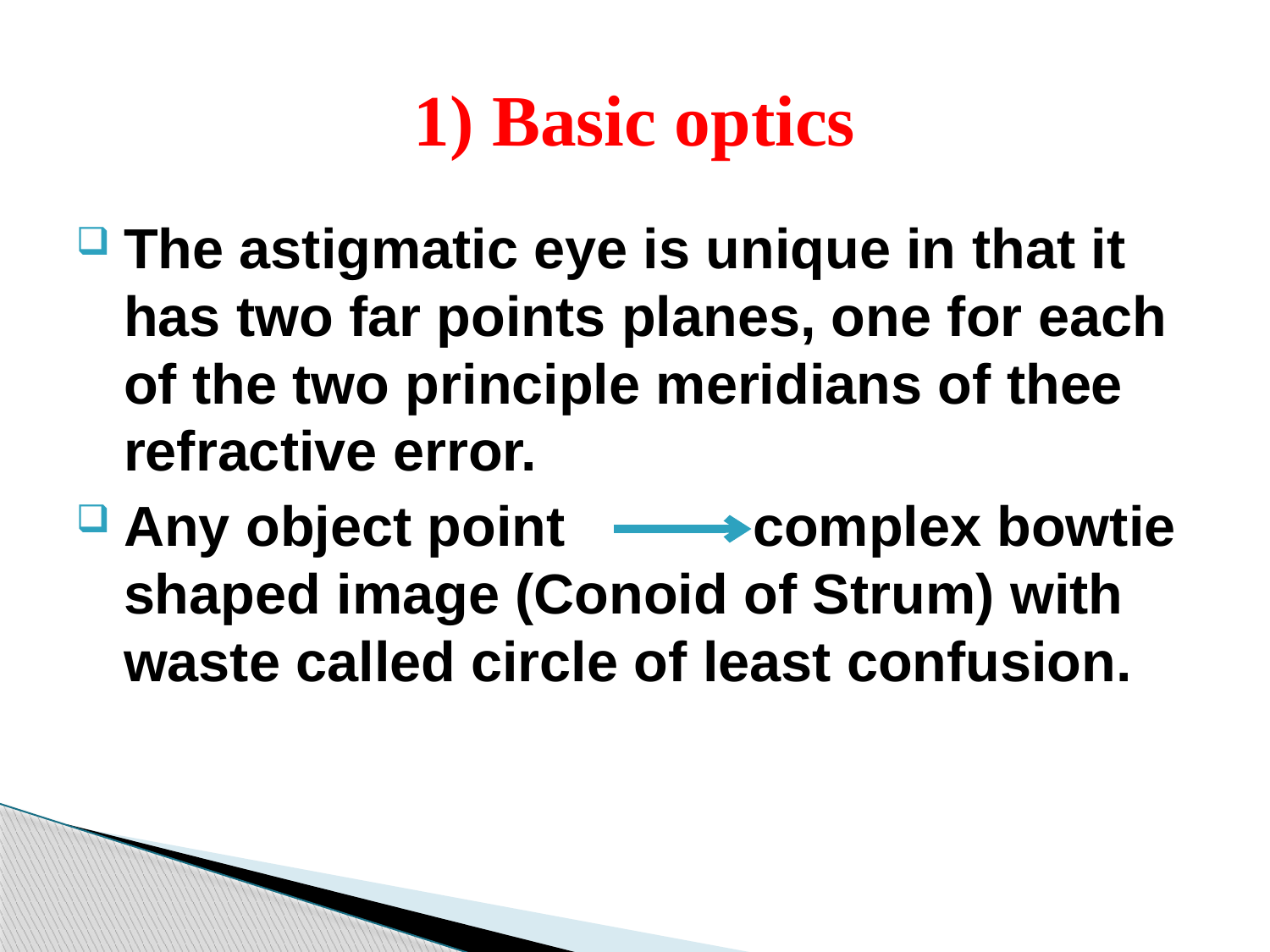

# 1) Basic optics
The astigmatic eye is unique in that it has two far points planes, one for each of the two principle meridians of thee refractive error.
Any object point            complex bowtie shaped image (Conoid of Strum) with waste called circle of least confusion.